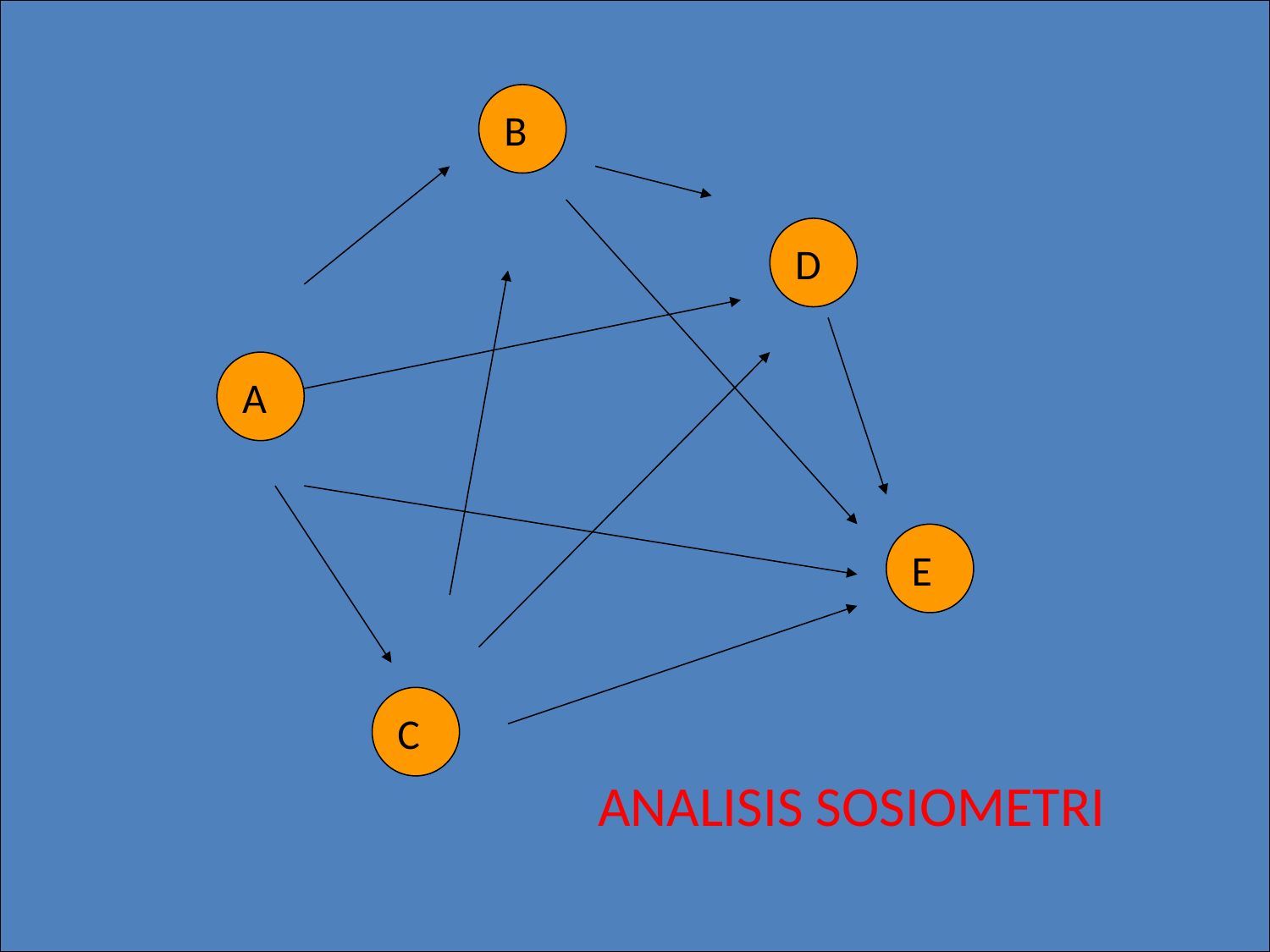

B

D

A

E

C
ANALISIS SOSIOMETRI